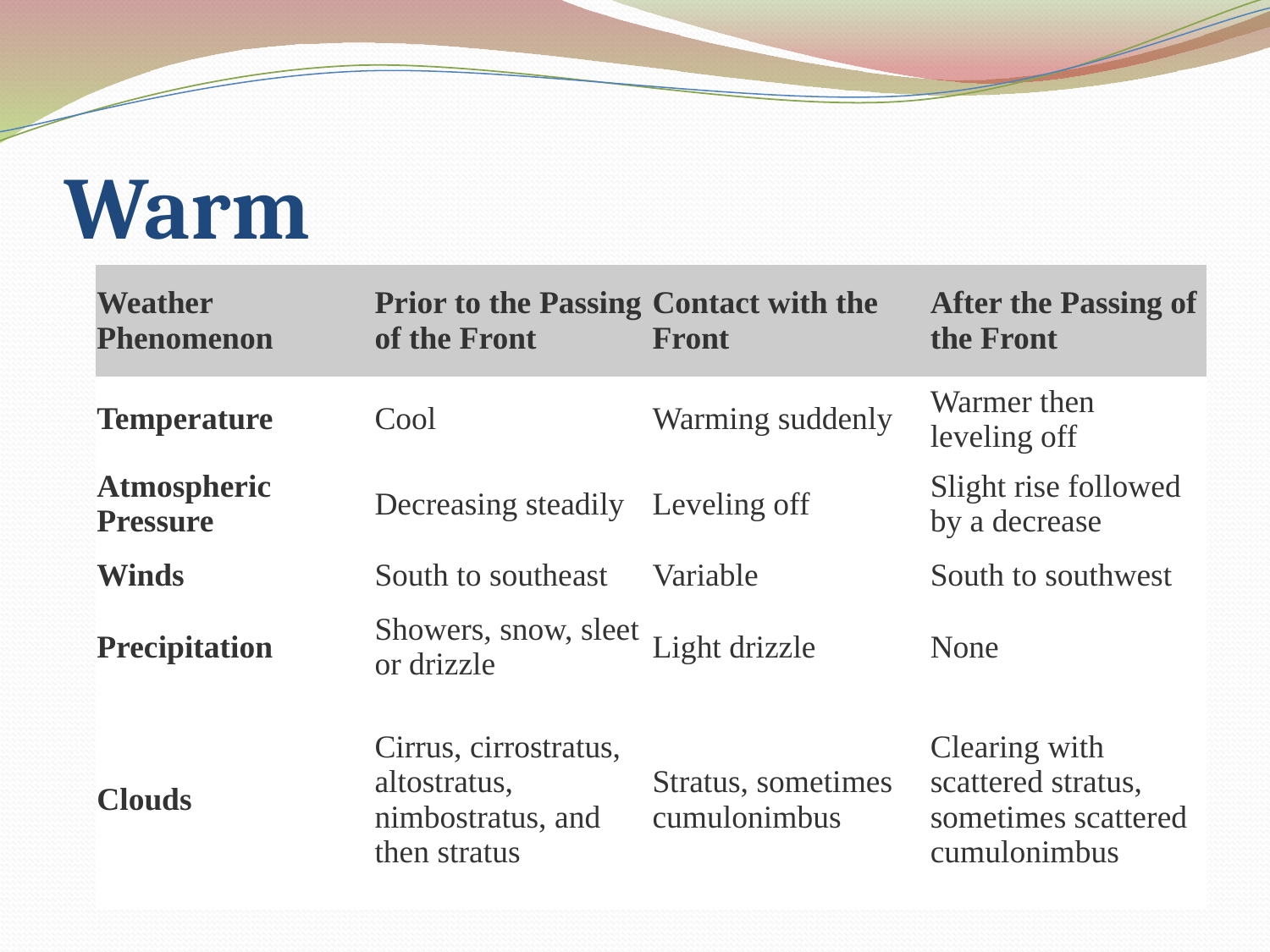

# Warm
| Weather Phenomenon | Prior to the Passing of the Front | Contact with the Front | After the Passing of the Front |
| --- | --- | --- | --- |
| Temperature | Cool | Warming suddenly | Warmer then leveling off |
| Atmospheric Pressure | Decreasing steadily | Leveling off | Slight rise followed by a decrease |
| Winds | South to southeast | Variable | South to southwest |
| Precipitation | Showers, snow, sleet or drizzle | Light drizzle | None |
| Clouds | Cirrus, cirrostratus, altostratus, nimbostratus, and then stratus | Stratus, sometimes cumulonimbus | Clearing with scattered stratus, sometimes scattered cumulonimbus |